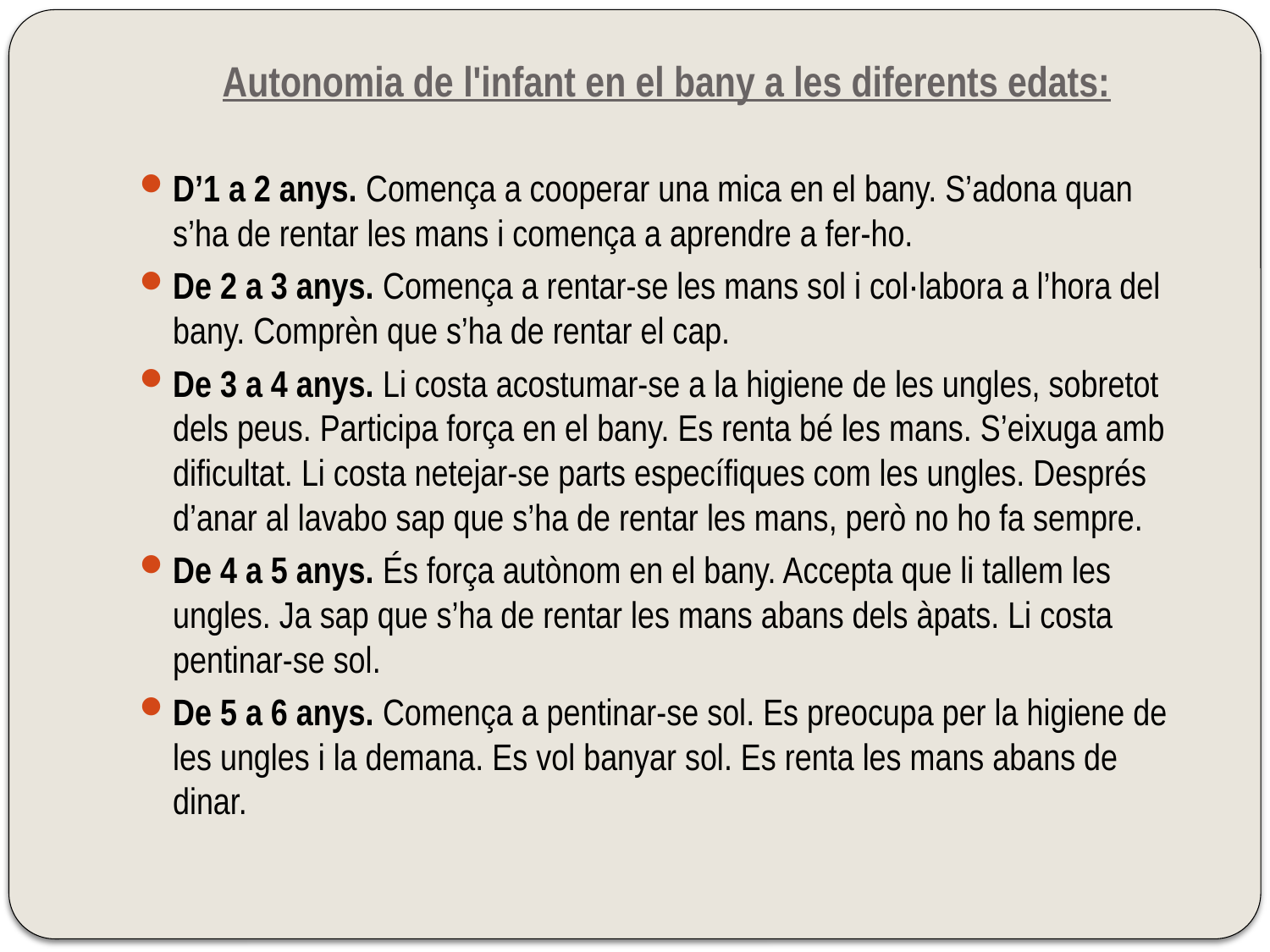

# Autonomia de l'infant en el bany a les diferents edats:
D’1 a 2 anys. Comença a cooperar una mica en el bany. S’adona quan s’ha de rentar les mans i comença a aprendre a fer-ho.
De 2 a 3 anys. Comença a rentar-se les mans sol i col·labora a l’hora del bany. Comprèn que s’ha de rentar el cap.
De 3 a 4 anys. Li costa acostumar-se a la higiene de les ungles, sobretot dels peus. Participa força en el bany. Es renta bé les mans. S’eixuga amb diﬁcultat. Li costa netejar-se parts específiques com les ungles. Després d’anar al lavabo sap que s’ha de rentar les mans, però no ho fa sempre.
De 4 a 5 anys. És força autònom en el bany. Accepta que li tallem les ungles. Ja sap que s’ha de rentar les mans abans dels àpats. Li costa pentinar-se sol.
De 5 a 6 anys. Comença a pentinar-se sol. Es preocupa per la higiene de les ungles i la demana. Es vol banyar sol. Es renta les mans abans de dinar.